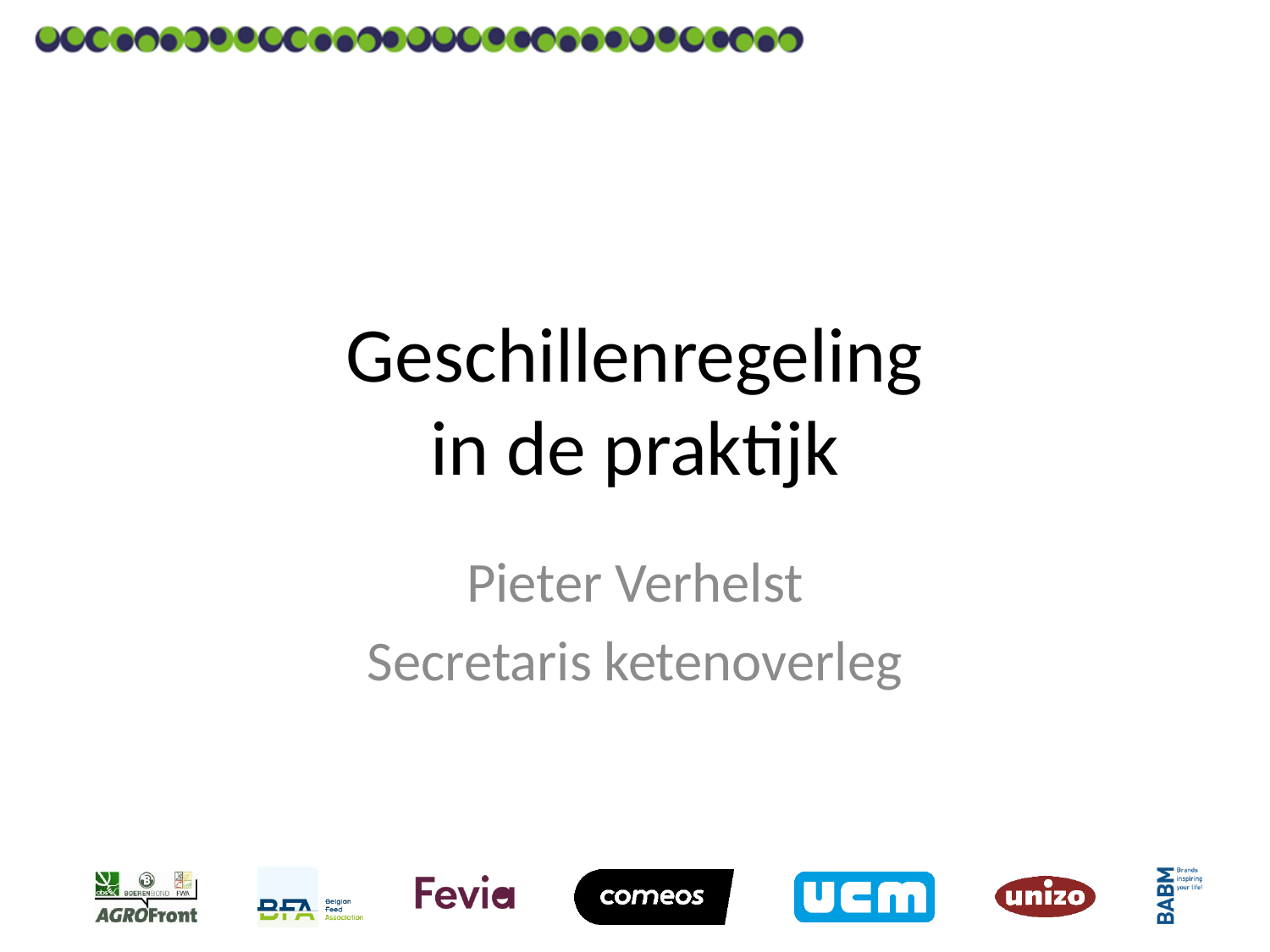

# Geschillenregeling in de praktijk
Pieter Verhelst
Secretaris ketenoverleg